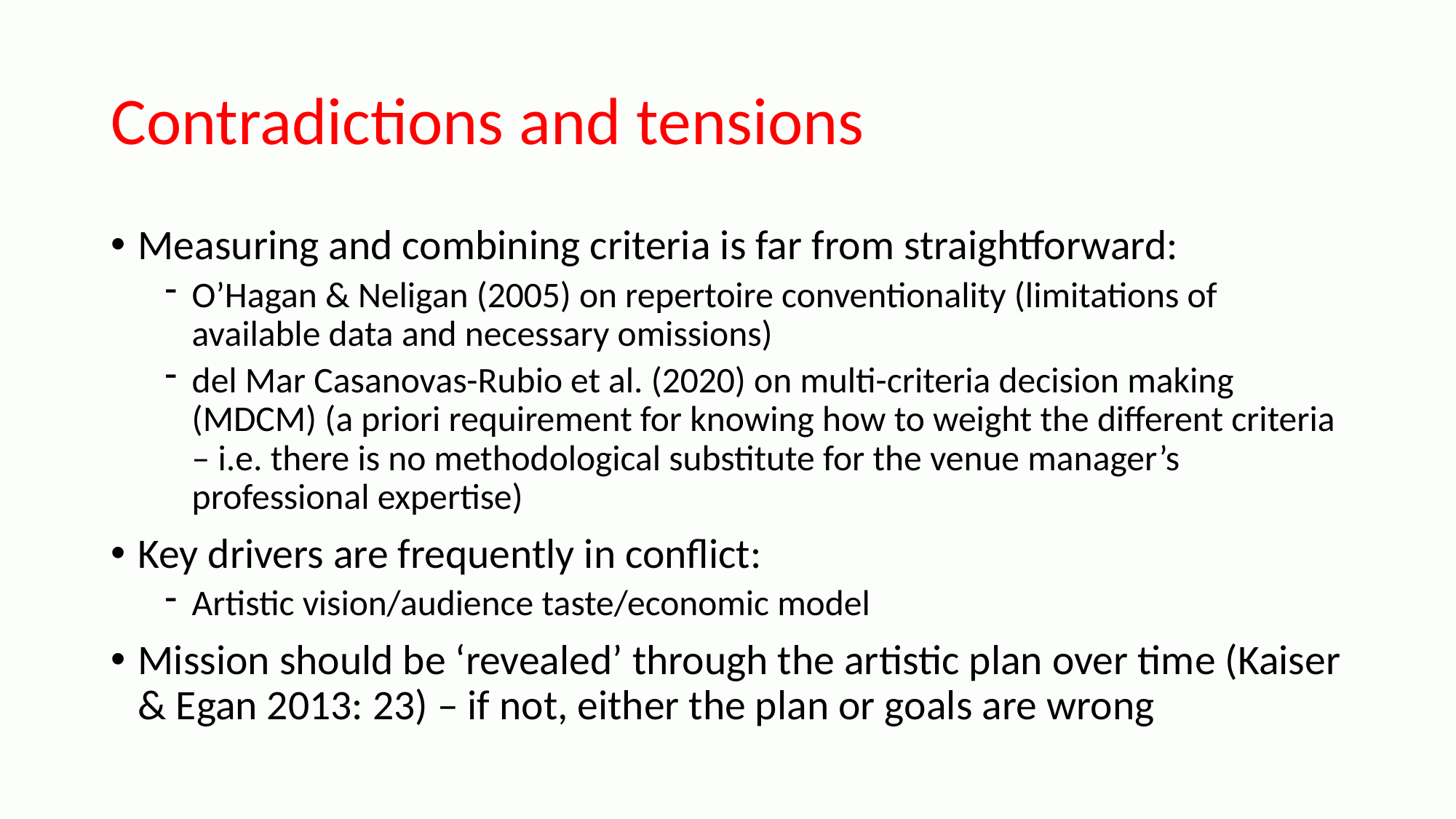

# Contradictions and tensions
Measuring and combining criteria is far from straightforward:
O’Hagan & Neligan (2005) on repertoire conventionality (limitations of available data and necessary omissions)
del Mar Casanovas-Rubio et al. (2020) on multi-criteria decision making (MDCM) (a priori requirement for knowing how to weight the different criteria – i.e. there is no methodological substitute for the venue manager’s professional expertise)
Key drivers are frequently in conflict:
Artistic vision/audience taste/economic model
Mission should be ‘revealed’ through the artistic plan over time (Kaiser & Egan 2013: 23) – if not, either the plan or goals are wrong